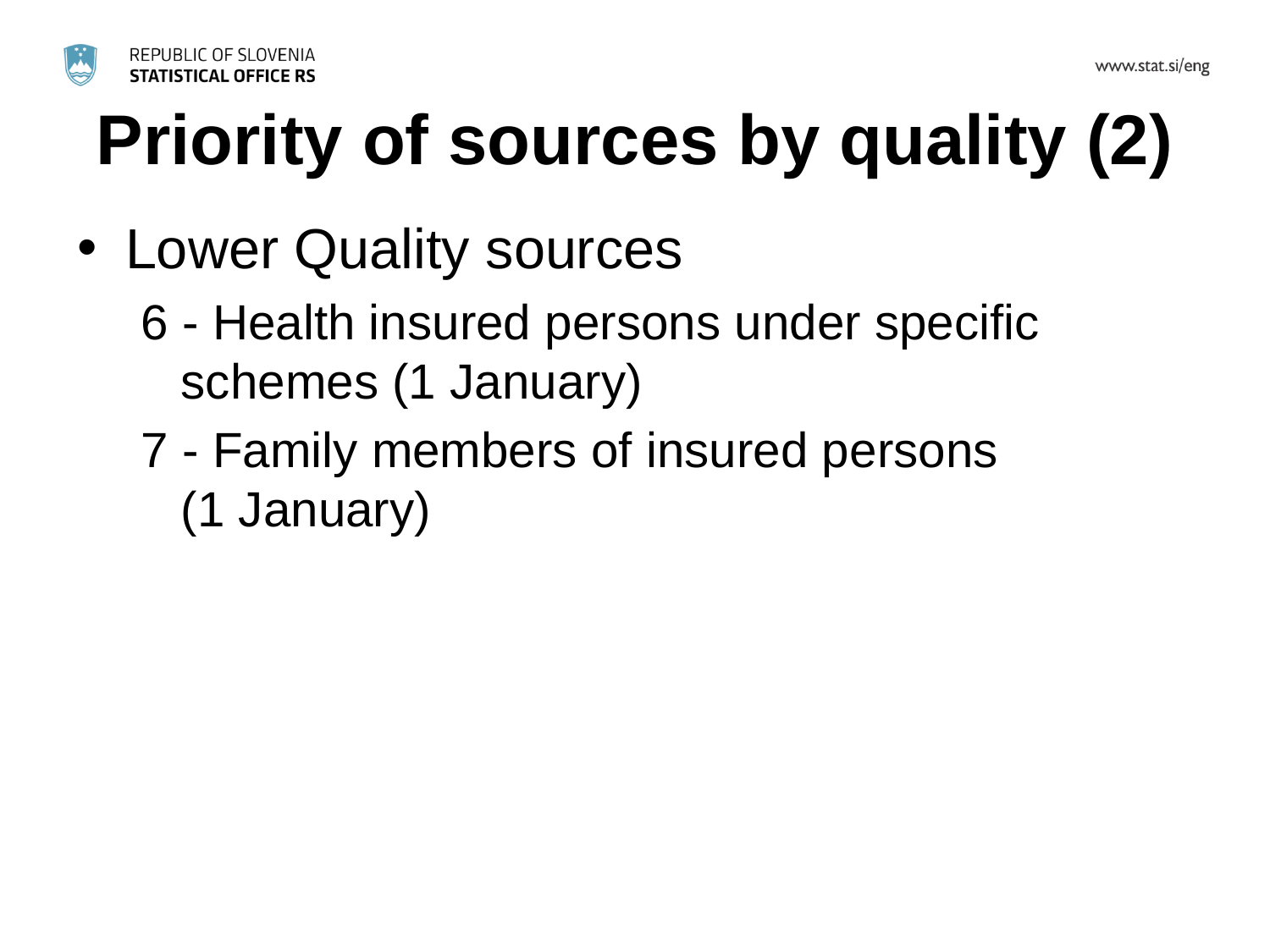

# Priority of sources by quality (2)
Lower Quality sources
6 - Health insured persons under specific schemes (1 January)
7 - Family members of insured persons           (1 January)